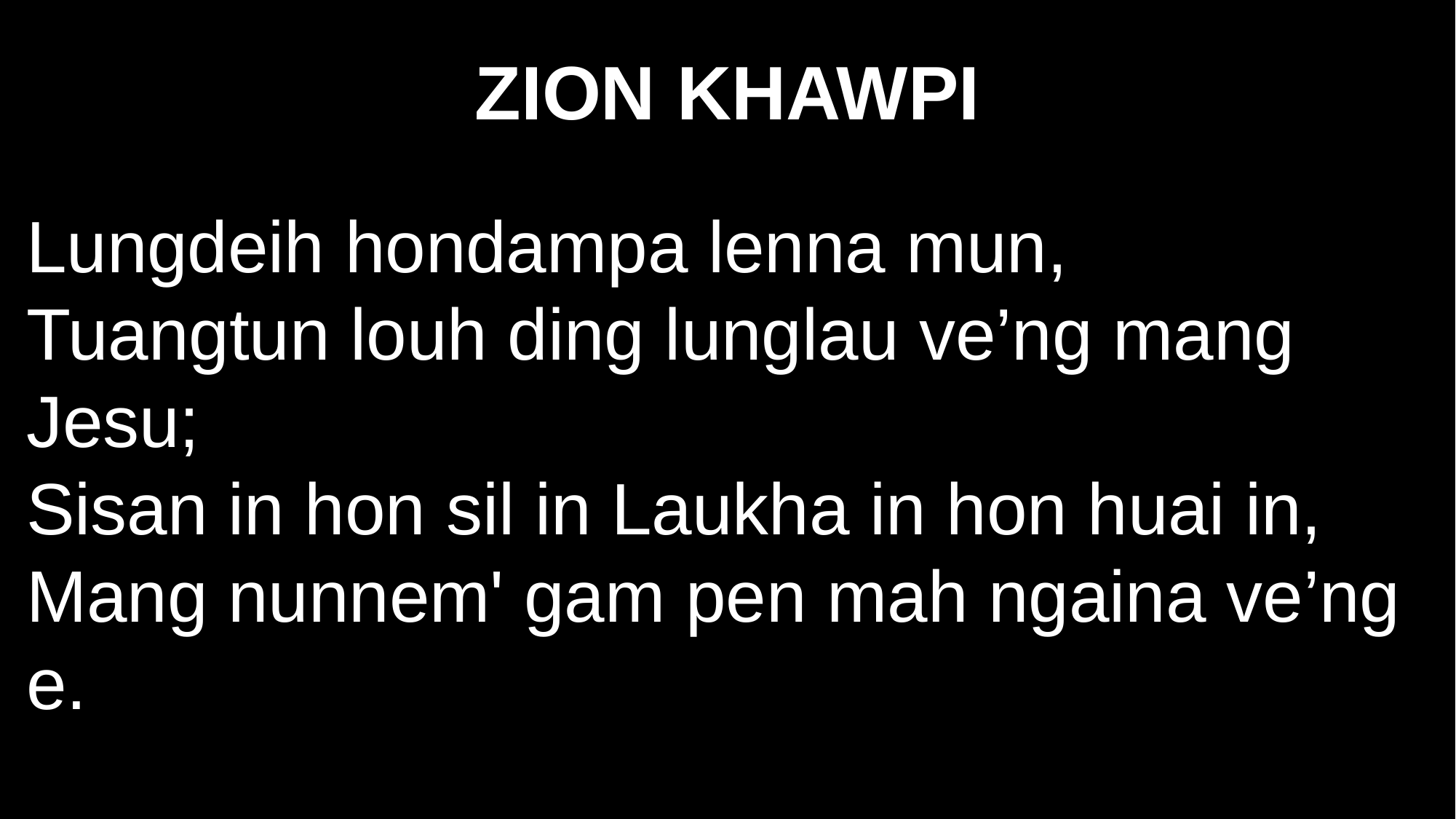

# ZION KHAWPI
Lungdeih hondampa lenna mun,
Tuangtun louh ding lunglau ve’ng mang Jesu;
Sisan in hon sil in Laukha in hon huai in,
Mang nunnem' gam pen mah ngaina ve’ng e.